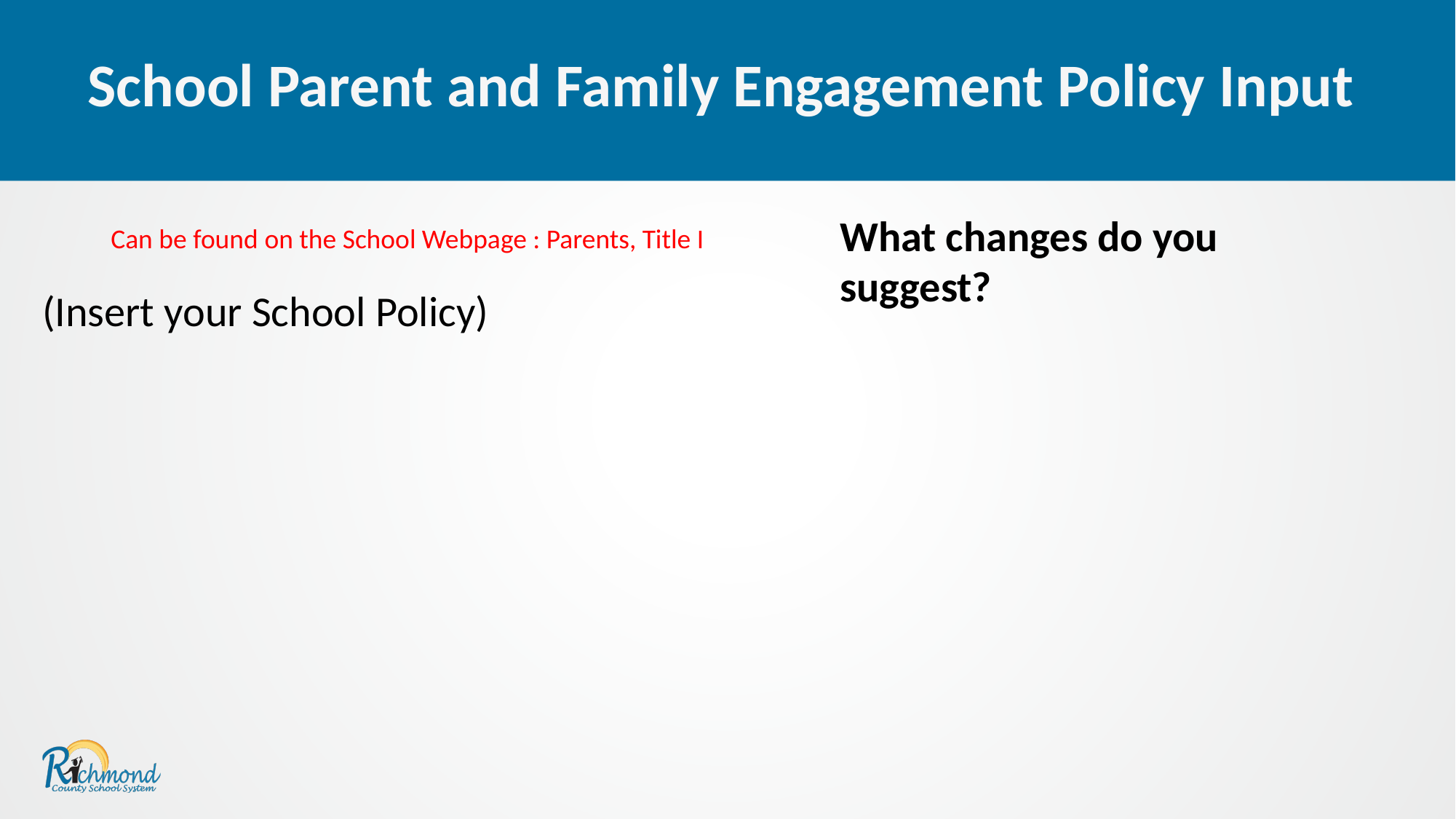

School Parent and Family Engagement Policy Input
What changes do you suggest?
Can be found on the School Webpage : Parents, Title I
(Insert your School Policy)